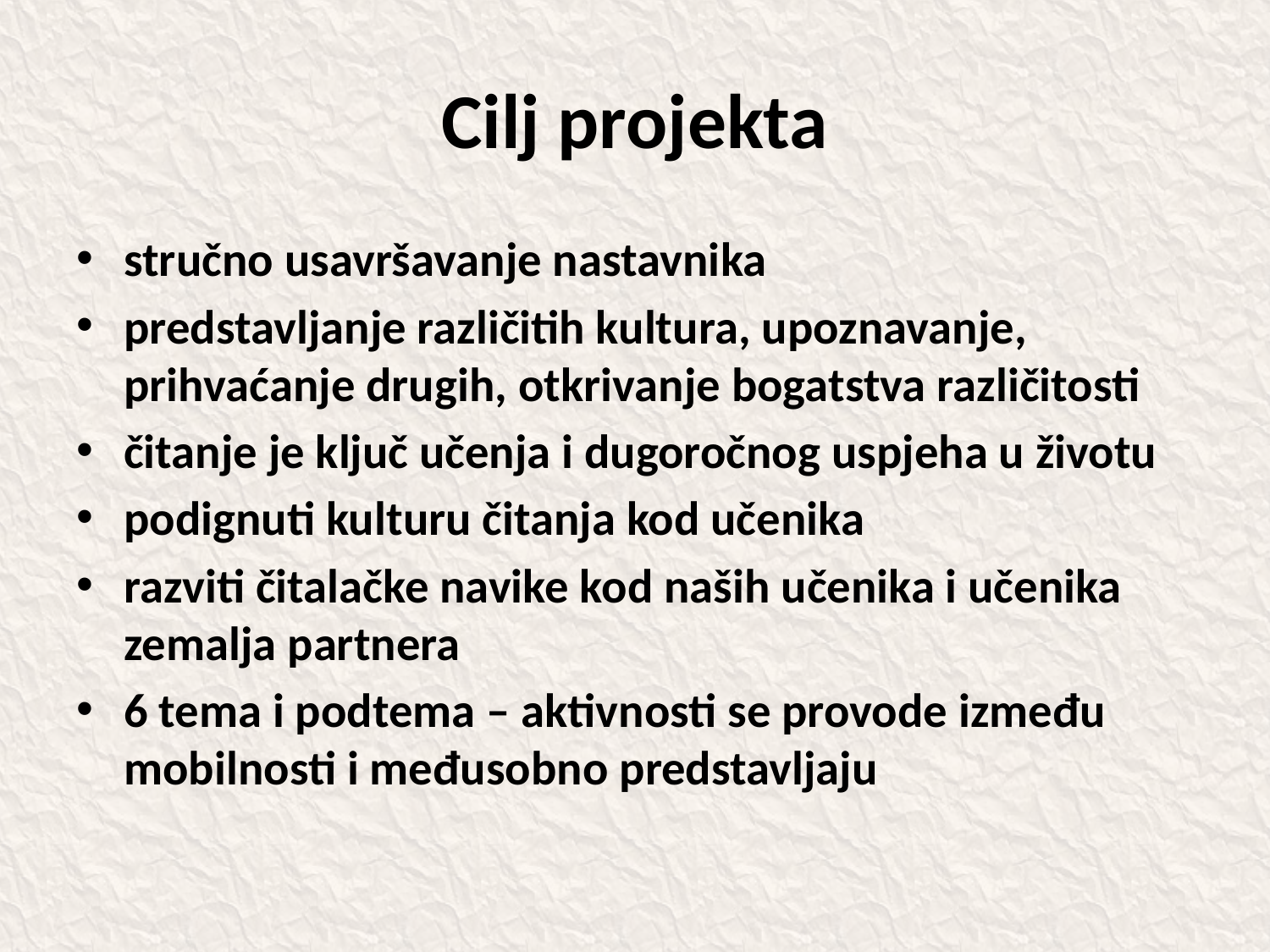

# Cilj projekta
stručno usavršavanje nastavnika
predstavljanje različitih kultura, upoznavanje, prihvaćanje drugih, otkrivanje bogatstva različitosti
čitanje je ključ učenja i dugoročnog uspjeha u životu
podignuti kulturu čitanja kod učenika
razviti čitalačke navike kod naših učenika i učenika zemalja partnera
6 tema i podtema – aktivnosti se provode između mobilnosti i međusobno predstavljaju